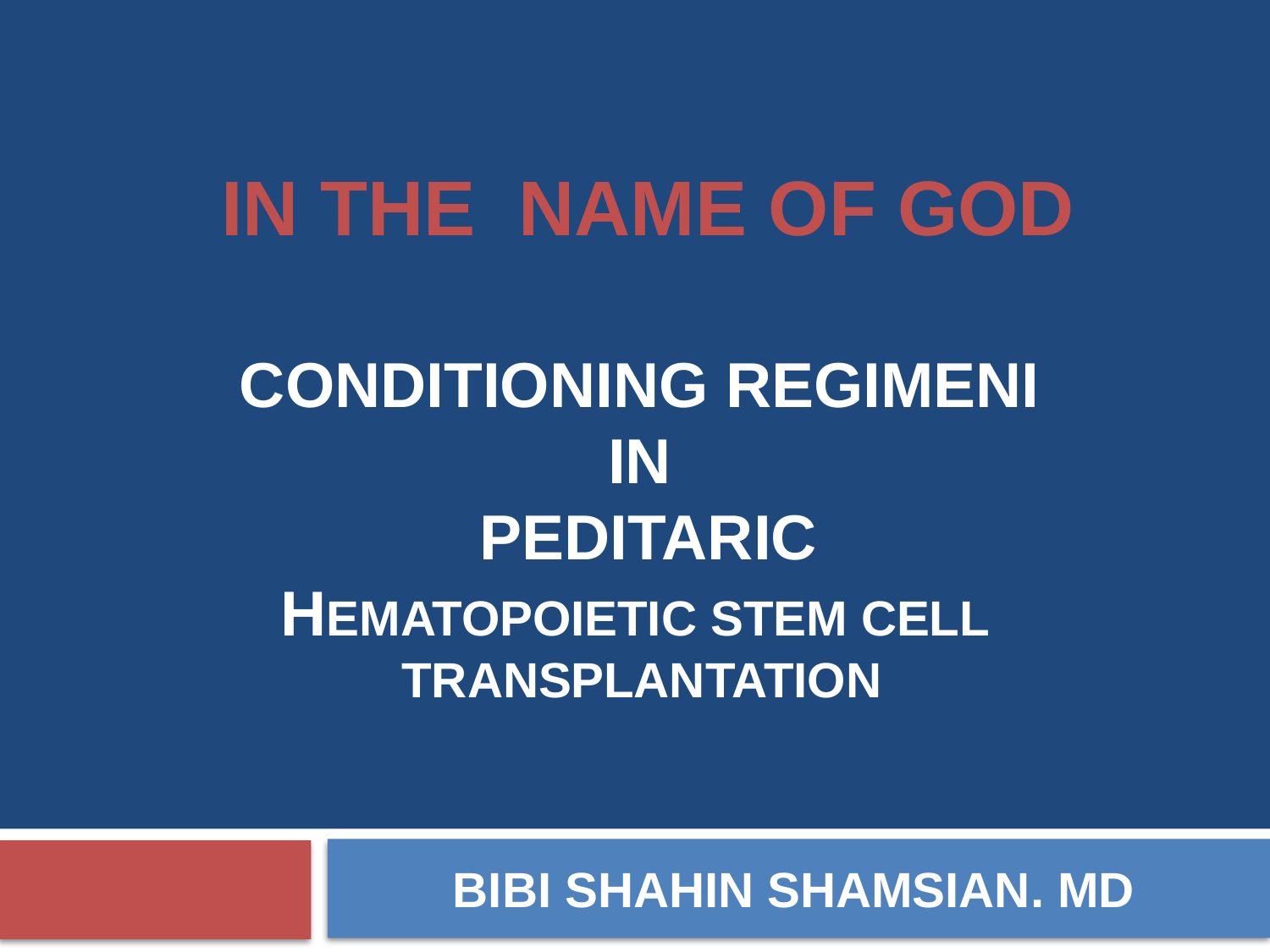

# In The  Name of GoD conditioning regimeni in peditaric Hematopoietic Stem Cell   transplantation
BIBI SHAHIN SHAMSIAN. MD